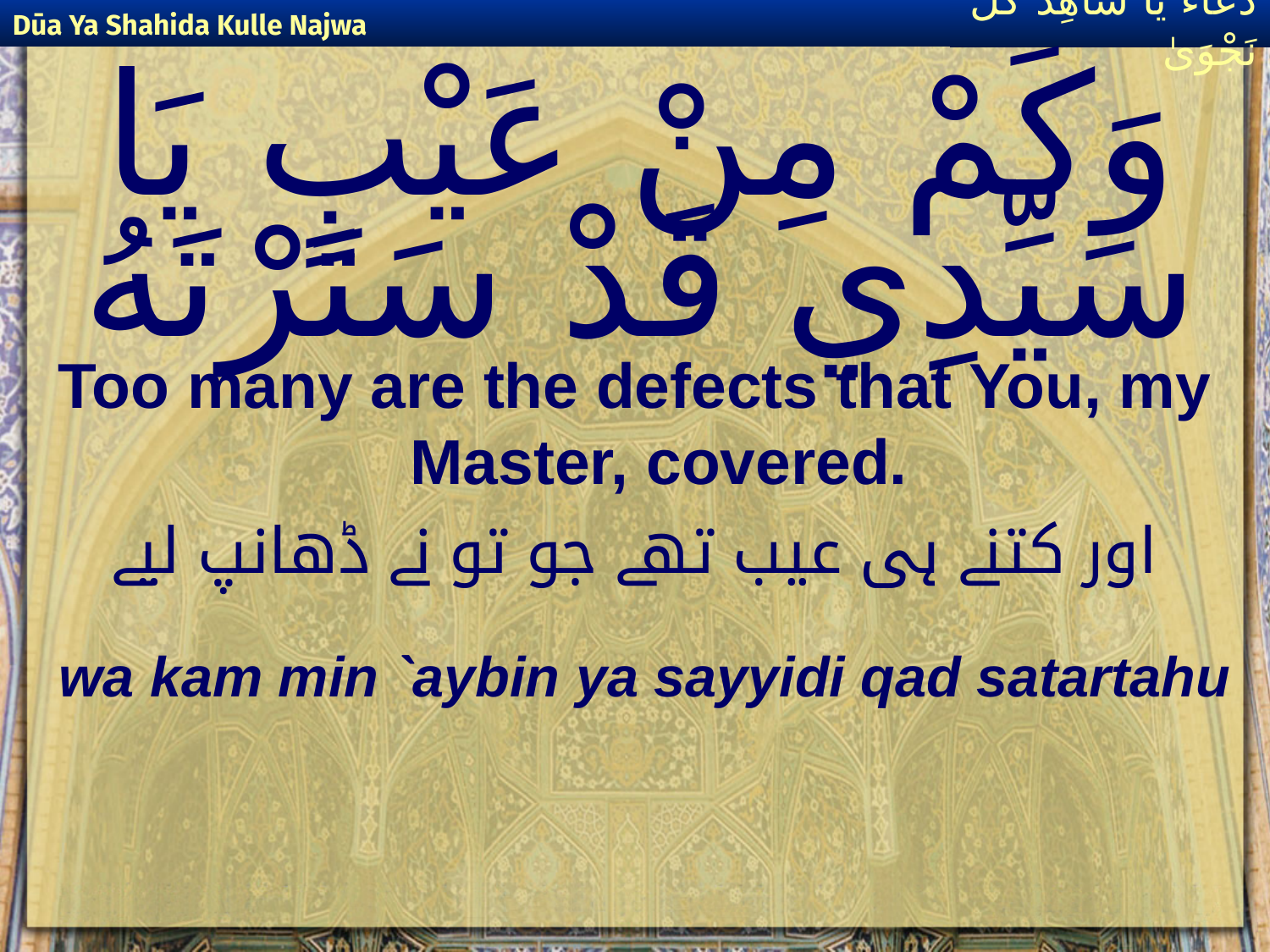

Dūa Ya Shahida Kulle Najwa
دُعَاءٌ يَا شَاهِدَ كُلِّ نَجْوَىٰ
# وَكَمْ مِنْ عَيْبٍ يَا سَيِّدِي قَدْ سَتَرْتَهُ
Too many are the defects that You, my Master, covered.
اور کتنے ہی عیب تھے جو تو نے ڈھانپ لیے
wa kam min `aybin ya sayyidi qad satartahu